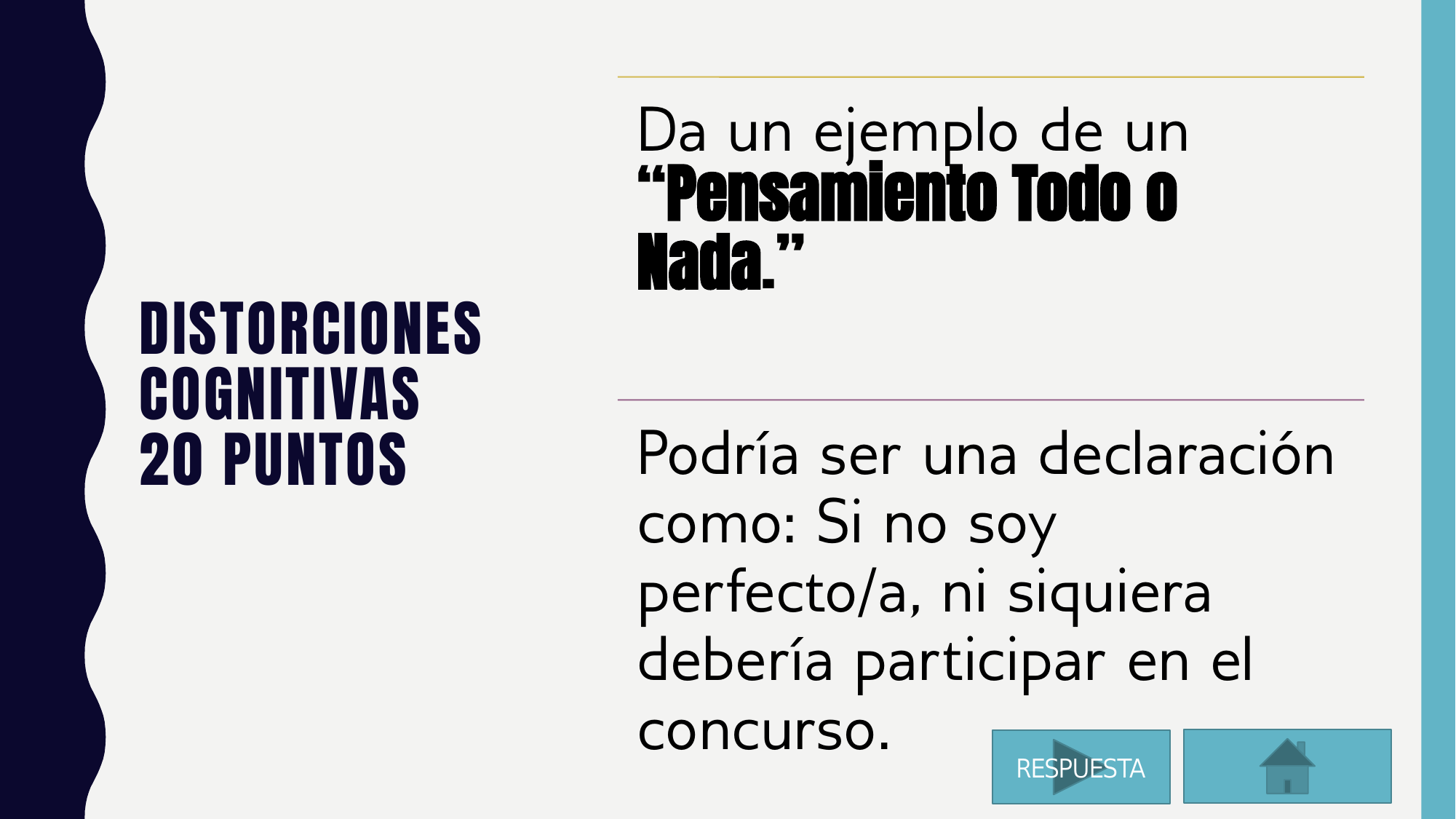

Da un ejemplo de un “Pensamiento Todo o Nada.”
Podría ser una declaración como: Si no soy perfecto/a, ni siquiera debería participar en el concurso.
# Distorciones Cognitivas 20 PUNTOS